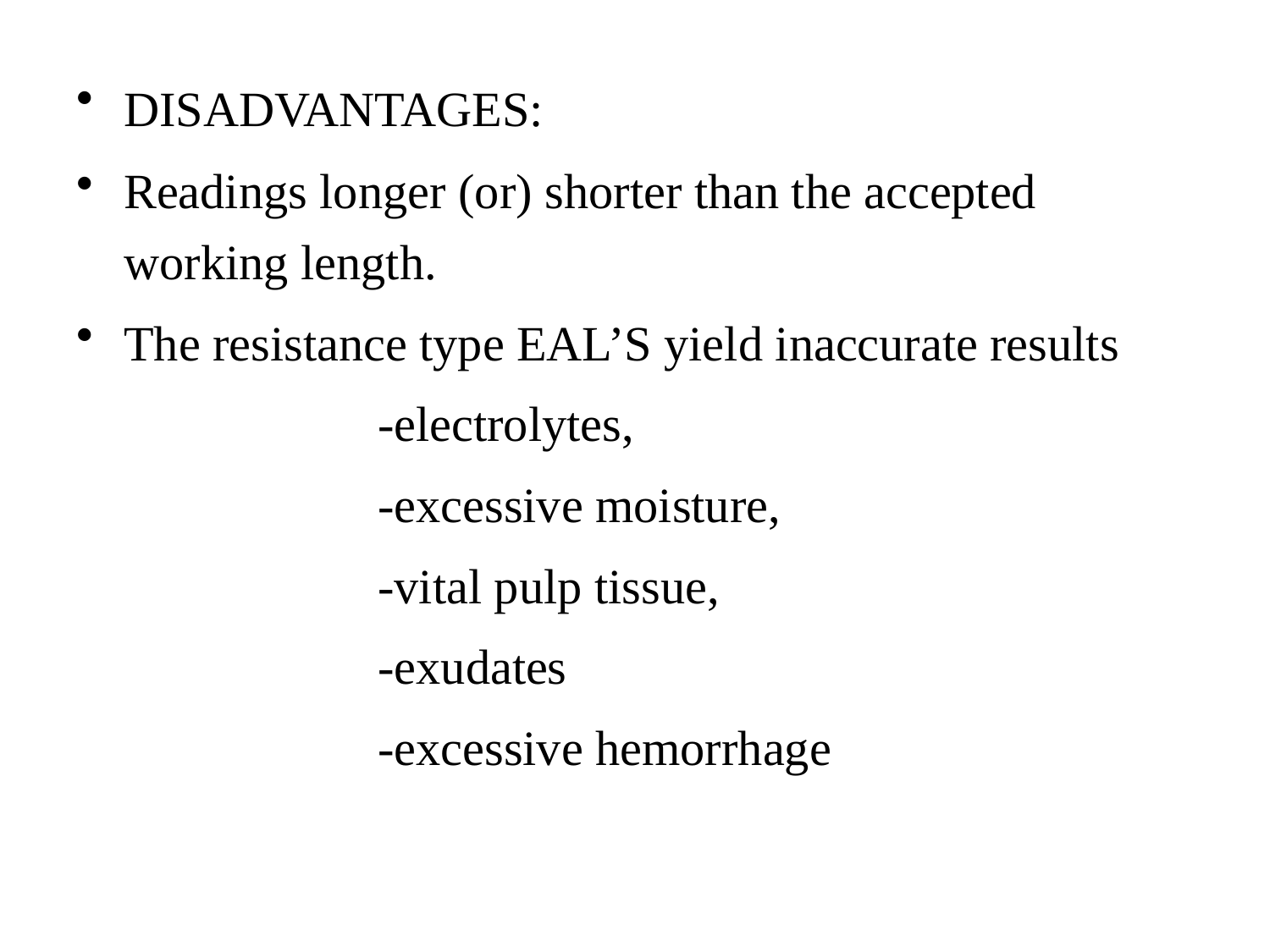

DISADVANTAGES:
Readings longer (or) shorter than the accepted working length.
The resistance type EAL’S yield inaccurate results
			-electrolytes,
			-excessive moisture,
			-vital pulp tissue,
			-exudates
			-excessive hemorrhage